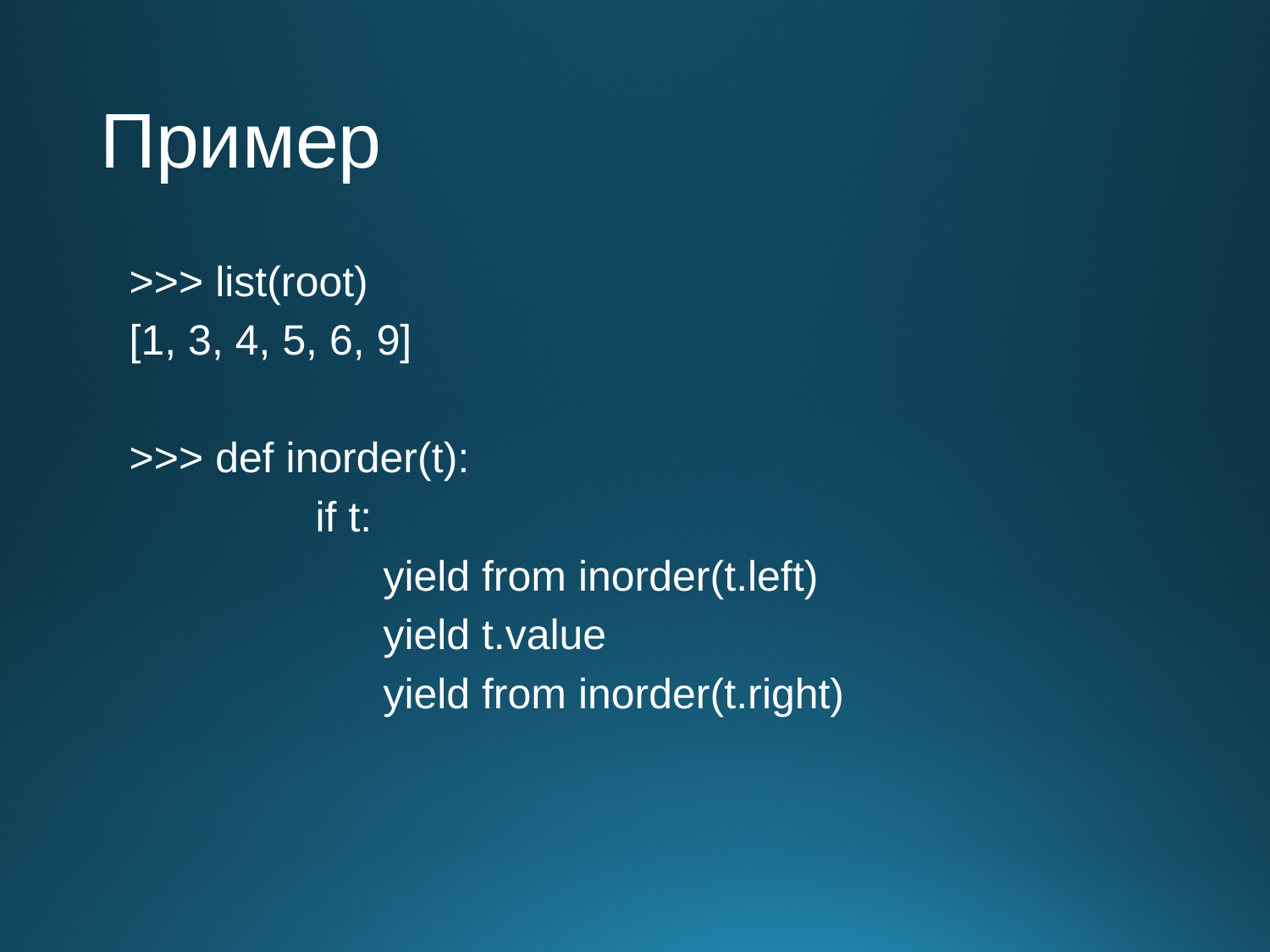

# Пример
>>> list(root)
[1, 3, 4, 5, 6, 9]

>>> def inorder(t):
 	     if t:
 		yield from inorder(t.left)
 		yield t.value
 		yield from inorder(t.right)